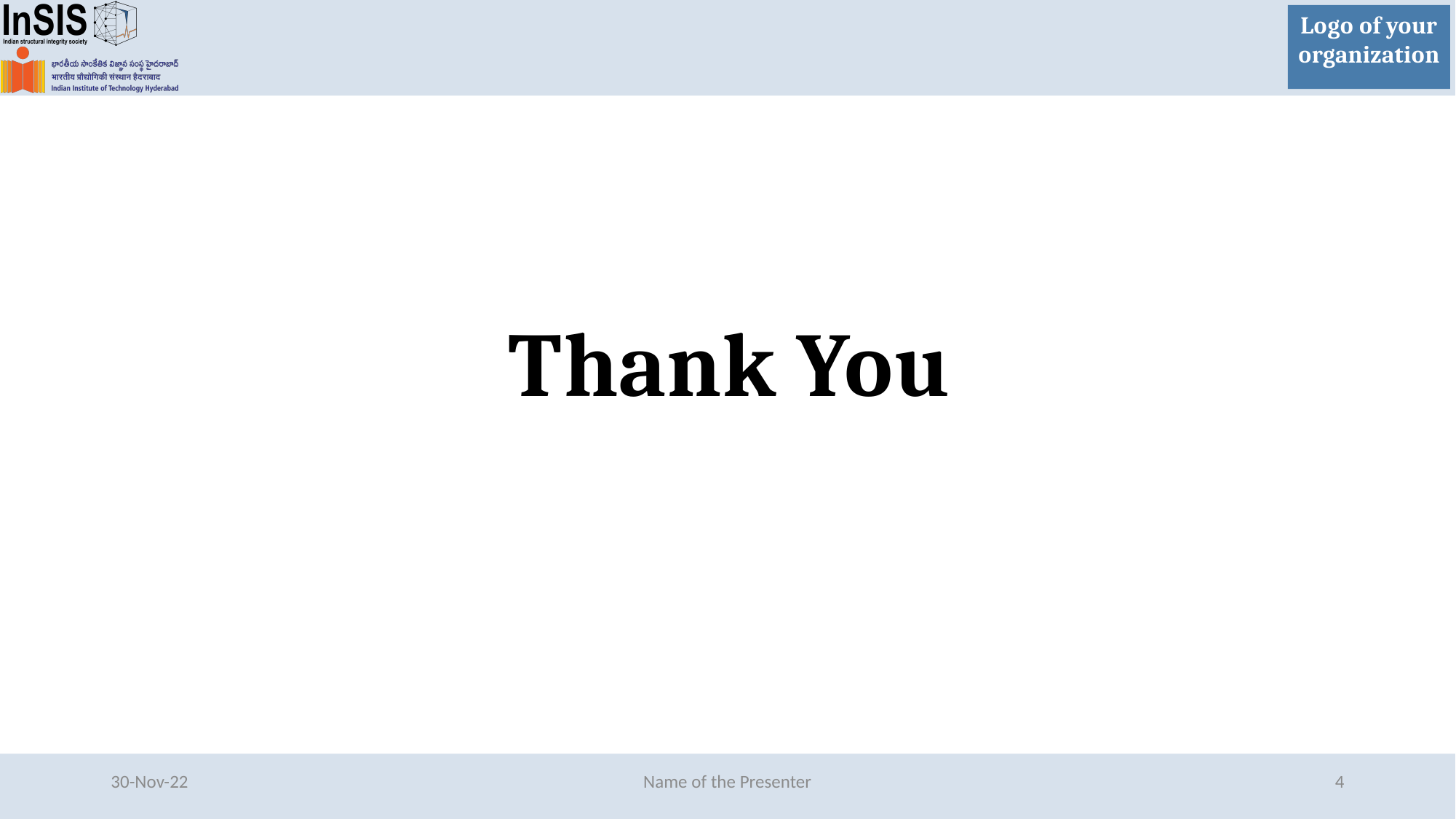

Logo of your organization
Thank You
30-Nov-22
Name of the Presenter
4